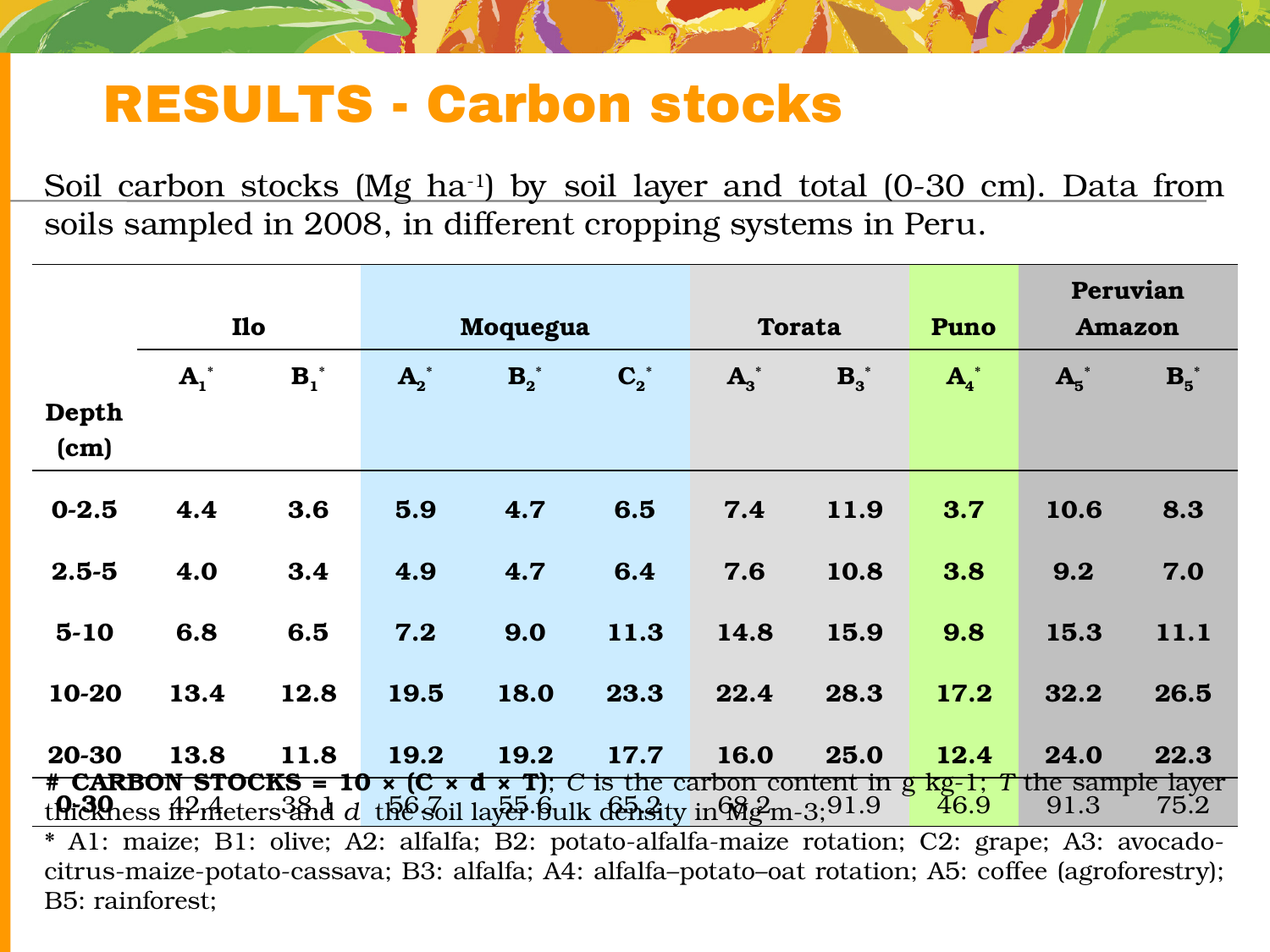

# RESULTS - Carbon stocks
Soil carbon stocks (Mg ha-1) by soil layer and total (0-30 cm). Data from soils sampled in 2008, in different cropping systems in Peru.
| Depth (cm) | Ilo |  | Moquegua |  |  | Torata |  | Puno | Peruvian Amazon |  |
| --- | --- | --- | --- | --- | --- | --- | --- | --- | --- | --- |
|  | A1\* | B1\* | A2\* | B2\* | C2\* | A3\* | B3\* | A4\* | A5\* | B5\* |
| 0-2.5 | 4.4 | 3.6 | 5.9 | 4.7 | 6.5 | 7.4 | 11.9 | 3.7 | 10.6 | 8.3 |
| 2.5-5 | 4.0 | 3.4 | 4.9 | 4.7 | 6.4 | 7.6 | 10.8 | 3.8 | 9.2 | 7.0 |
| 5-10 | 6.8 | 6.5 | 7.2 | 9.0 | 11.3 | 14.8 | 15.9 | 9.8 | 15.3 | 11.1 |
| 10-20 | 13.4 | 12.8 | 19.5 | 18.0 | 23.3 | 22.4 | 28.3 | 17.2 | 32.2 | 26.5 |
| 20-30 | 13.8 | 11.8 | 19.2 | 19.2 | 17.7 | 16.0 | 25.0 | 12.4 | 24.0 | 22.3 |
| 0-30 | 42.4 | 38.1 | 56.7 | 55.6 | 65.2 | 68.2 | 91.9 | 46.9 | 91.3 | 75.2 |
# CARBON STOCKS = 10 × (C × d × T); C is the carbon content in g kg-1; T the sample layer thickness in meters and d  the soil layer bulk density in Mg m-3;
* A1: maize; B1: olive; A2: alfalfa; B2: potato-alfalfa-maize rotation; C2: grape; A3: avocado-citrus-maize-potato-cassava; B3: alfalfa; A4: alfalfa–potato–oat rotation; A5: coffee (agroforestry); B5: rainforest;